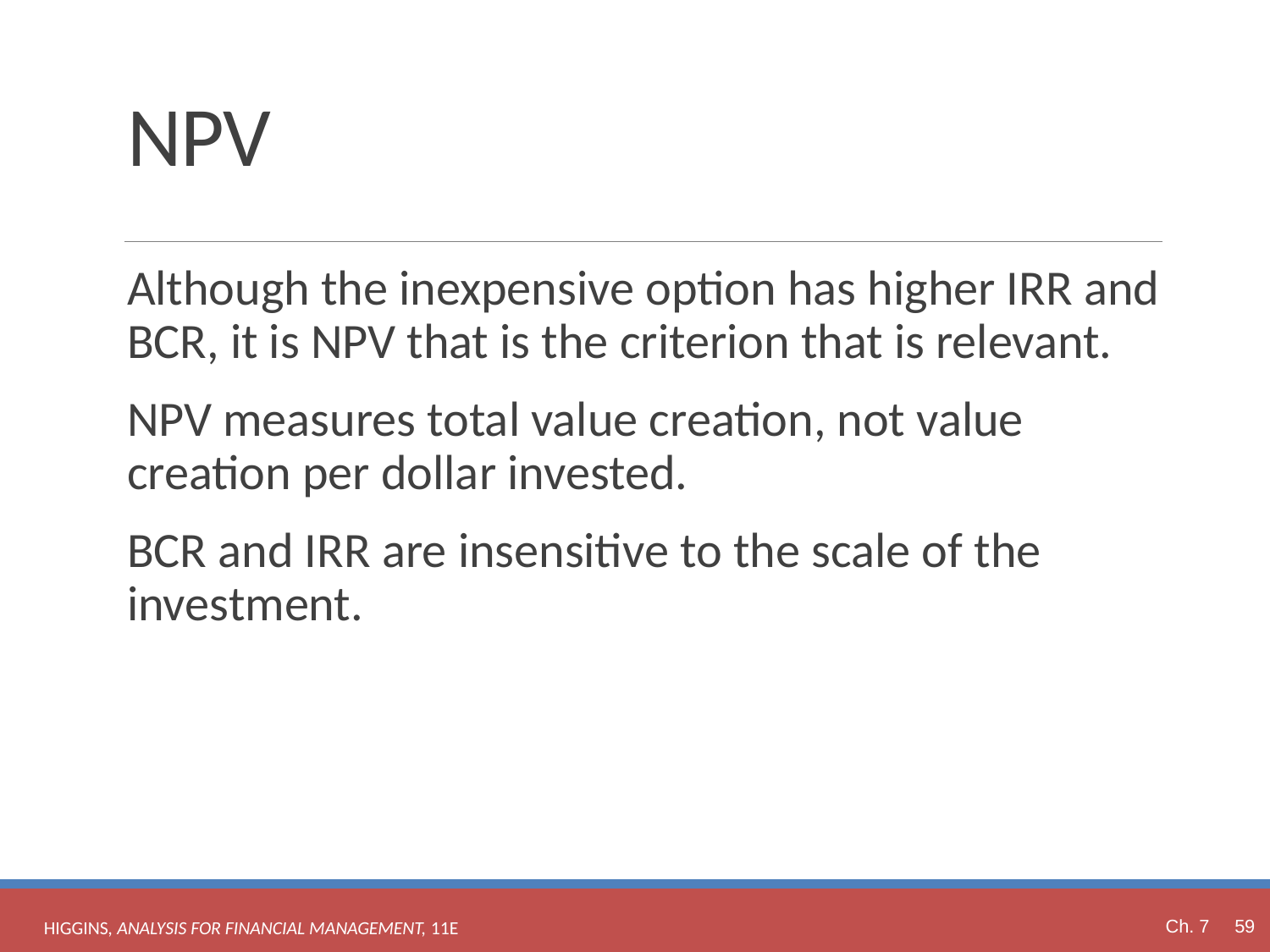

# NPV
Although the inexpensive option has higher IRR and BCR, it is NPV that is the criterion that is relevant.
NPV measures total value creation, not value creation per dollar invested.
BCR and IRR are insensitive to the scale of the investment.
Ch. 7     59